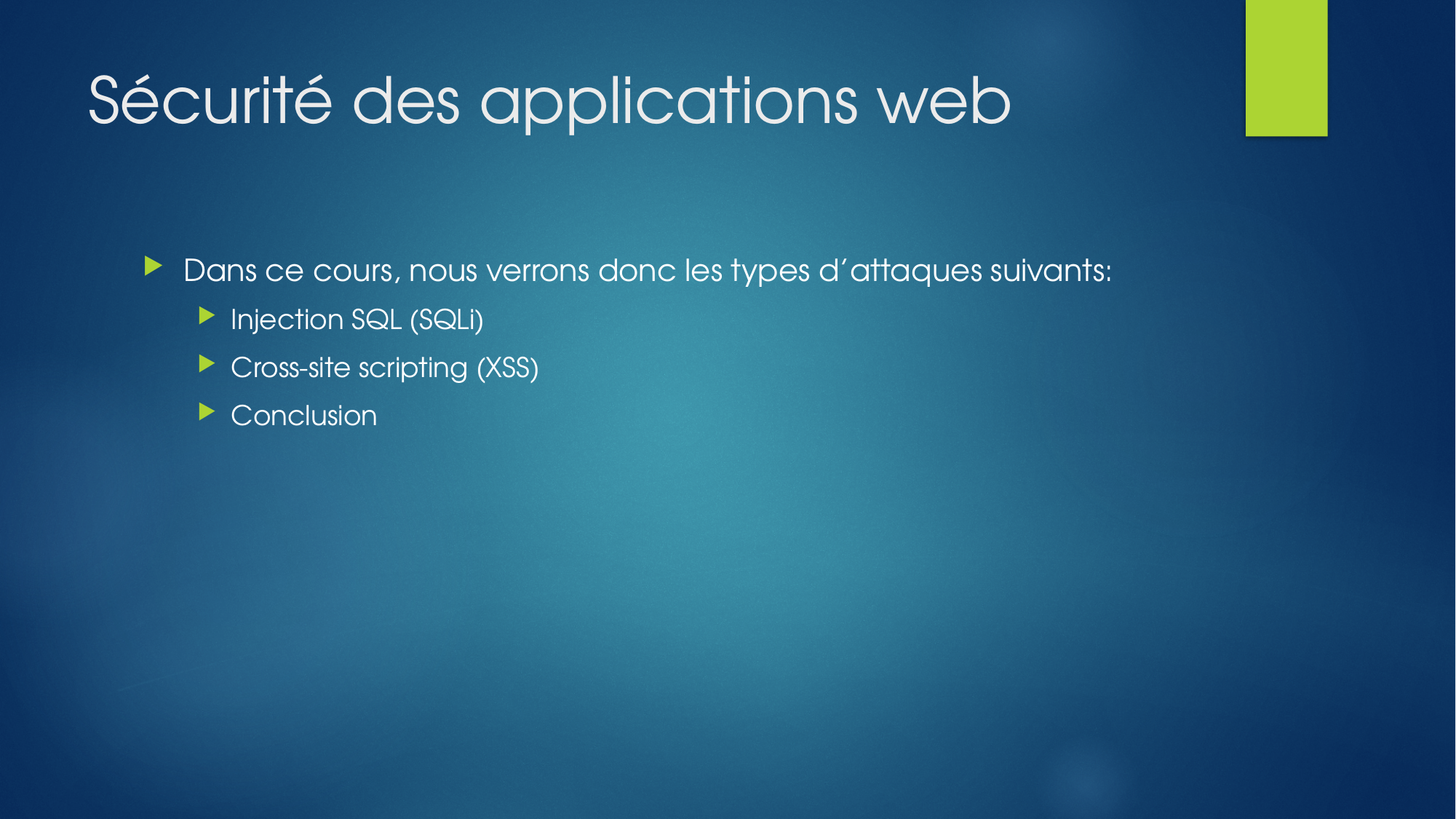

# Sécurité des applications web
Dans ce cours, nous verrons donc les types d’attaques suivants:
Injection SQL (SQLi)
Cross-site scripting (XSS)
Conclusion